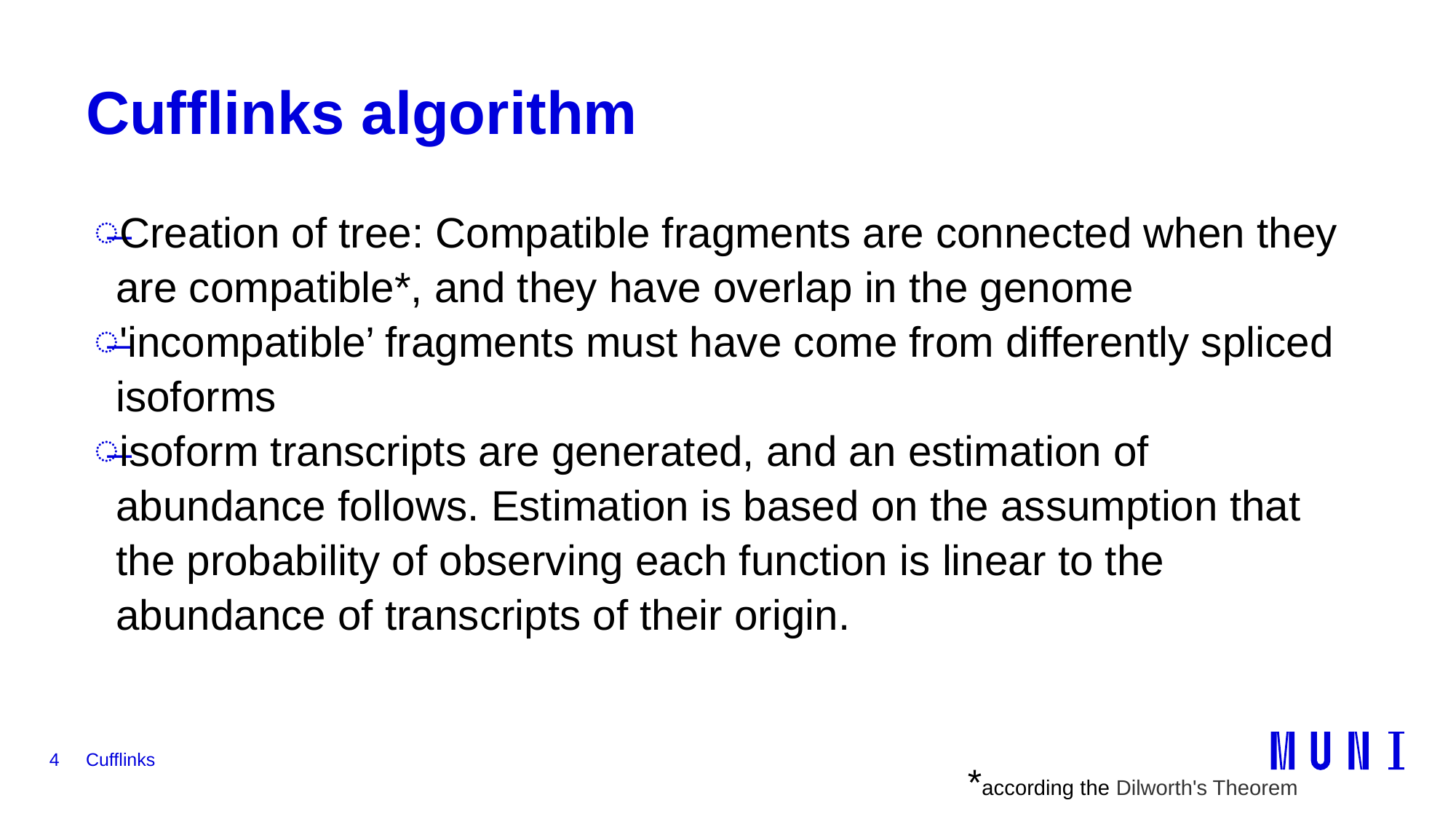

# Cufflinks algorithm
Creation of tree: Compatible fragments are connected when they are compatible*, and they have overlap in the genome
'incompatible’ fragments must have come from differently spliced isoforms
isoform transcripts are generated, and an estimation of abundance follows. Estimation is based on the assumption that the probability of observing each function is linear to the abundance of transcripts of their origin.

								*according the Dilworth's Theorem

4
Cufflinks